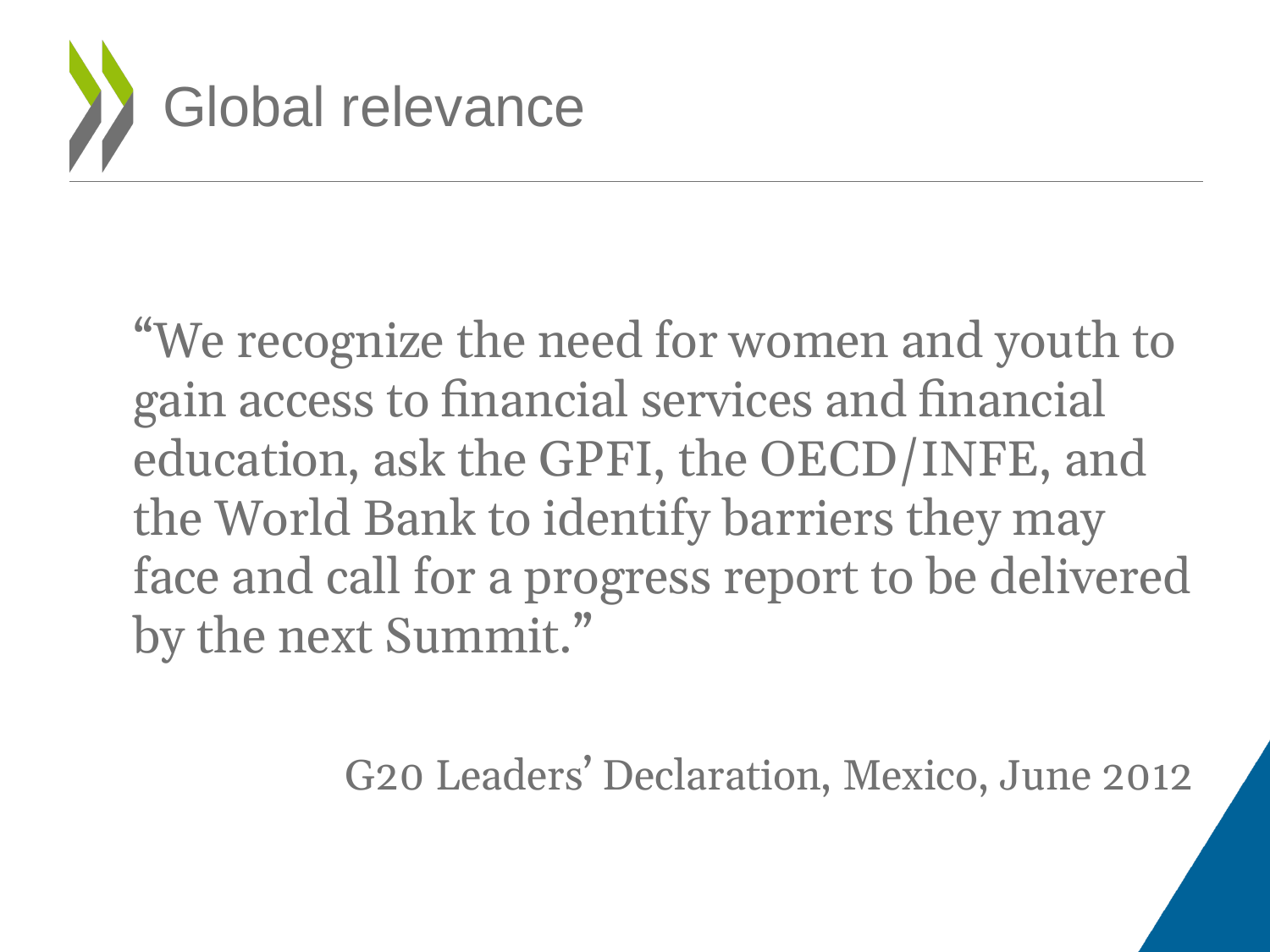

# Global relevance

“We recognize the need for women and youth to gain access to financial services and financial education, ask the GPFI, the OECD/INFE, and the World Bank to identify barriers they may face and call for a progress report to be delivered by the next Summit.”

G20 Leaders’ Declaration, Mexico, June 2012